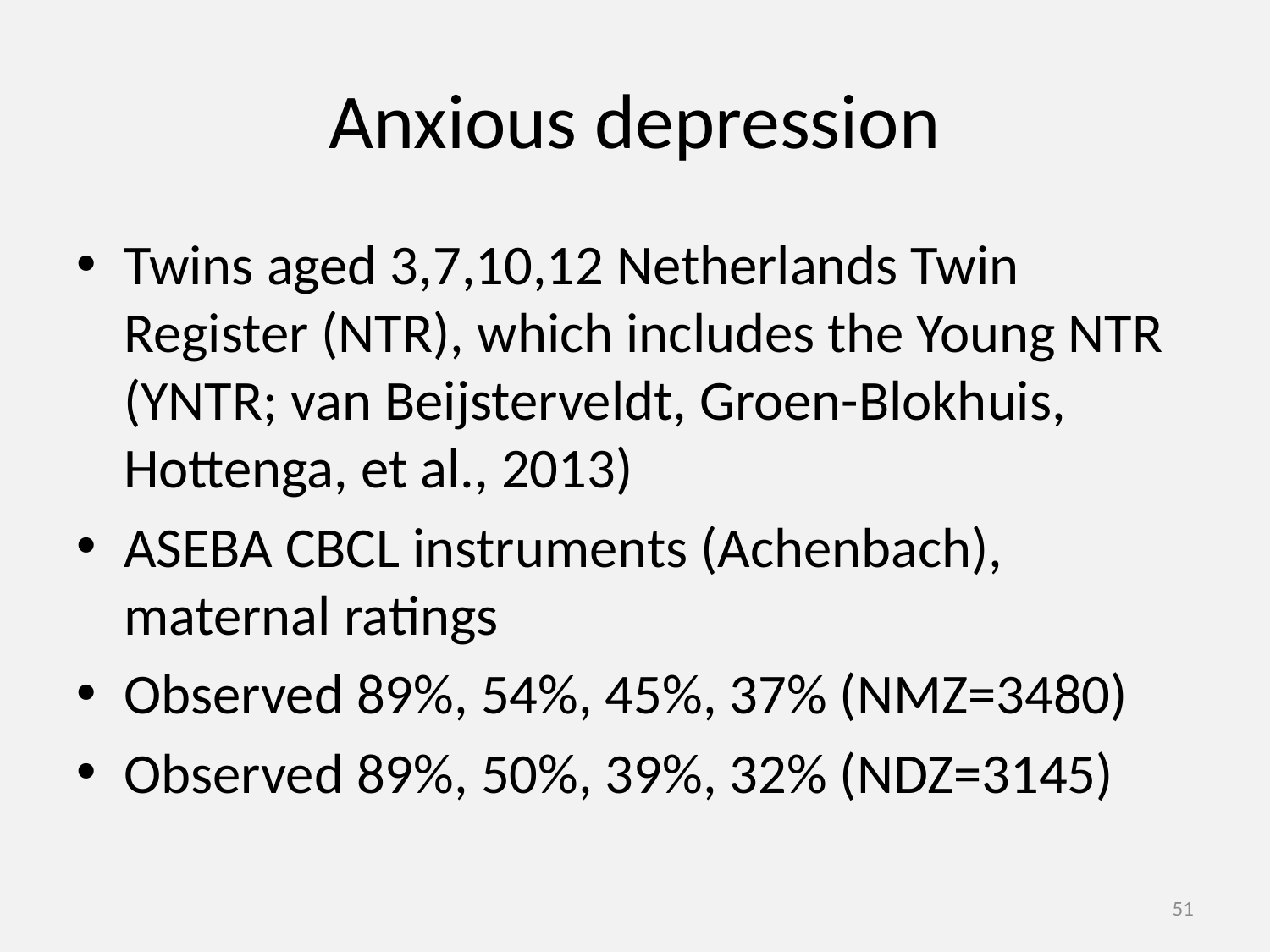

# Anxious depression
Twins aged 3,7,10,12 Netherlands Twin Register (NTR), which includes the Young NTR (YNTR; van Beijsterveldt, Groen-Blokhuis, Hottenga, et al., 2013)
ASEBA CBCL instruments (Achenbach), maternal ratings
Observed 89%, 54%, 45%, 37% (NMZ=3480)
Observed 89%, 50%, 39%, 32% (NDZ=3145)
51